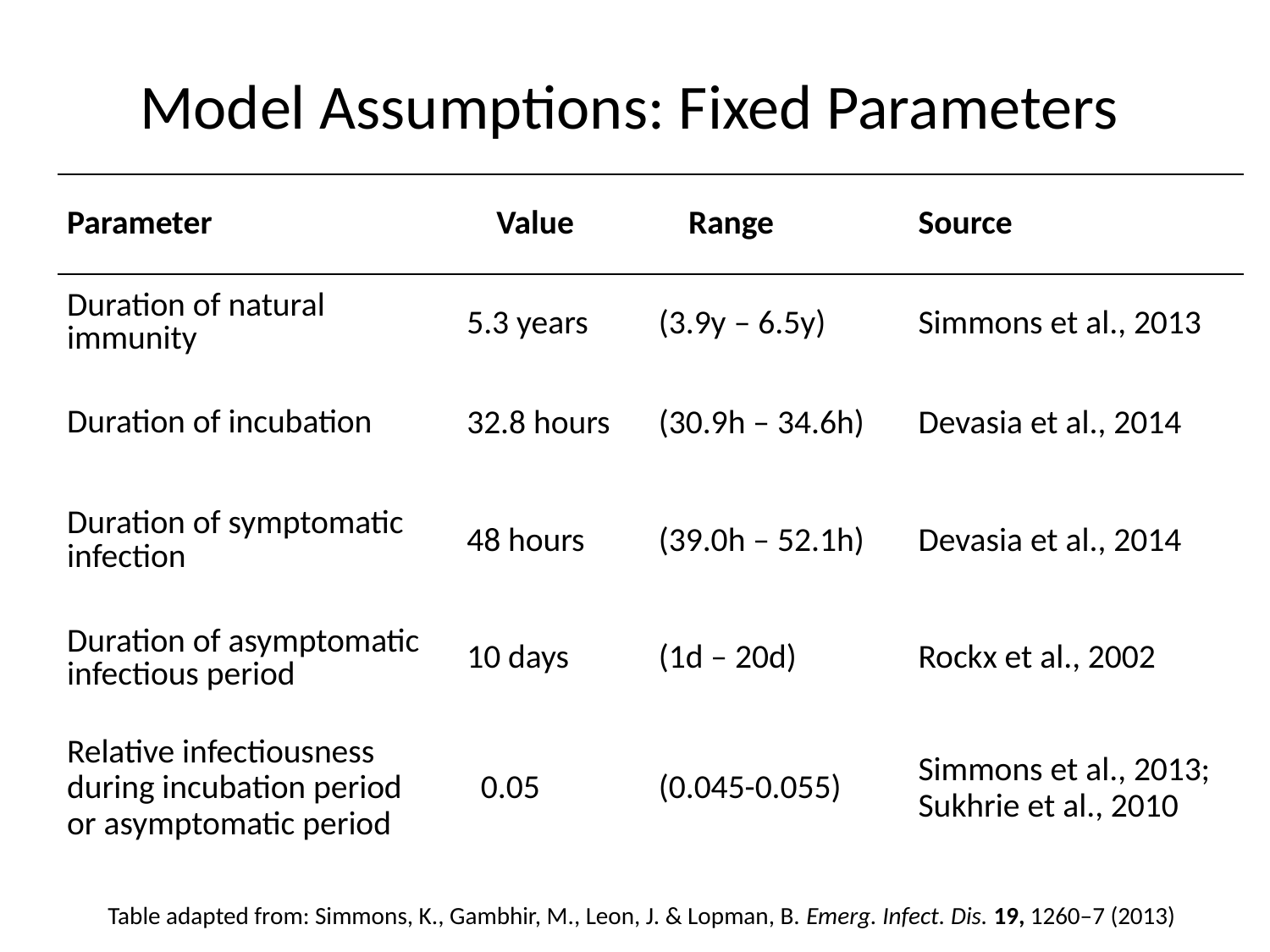

# Model Assumptions: Fixed Parameters
| Parameter | Value | Range | Source |
| --- | --- | --- | --- |
| Duration of natural immunity | 5.3 years | (3.9y – 6.5y) | Simmons et al., 2013 |
| Duration of incubation | 32.8 hours | (30.9h – 34.6h) | Devasia et al., 2014 |
| Duration of symptomatic infection | 48 hours | (39.0h – 52.1h) | Devasia et al., 2014 |
| Duration of asymptomatic infectious period | 10 days | (1d – 20d) | Rockx et al., 2002 |
| Relative infectiousness during incubation period or asymptomatic period | 0.05 | (0.045-0.055) | Simmons et al., 2013; Sukhrie et al., 2010 |
Table adapted from: Simmons, K., Gambhir, M., Leon, J. & Lopman, B. Emerg. Infect. Dis. 19, 1260–7 (2013)